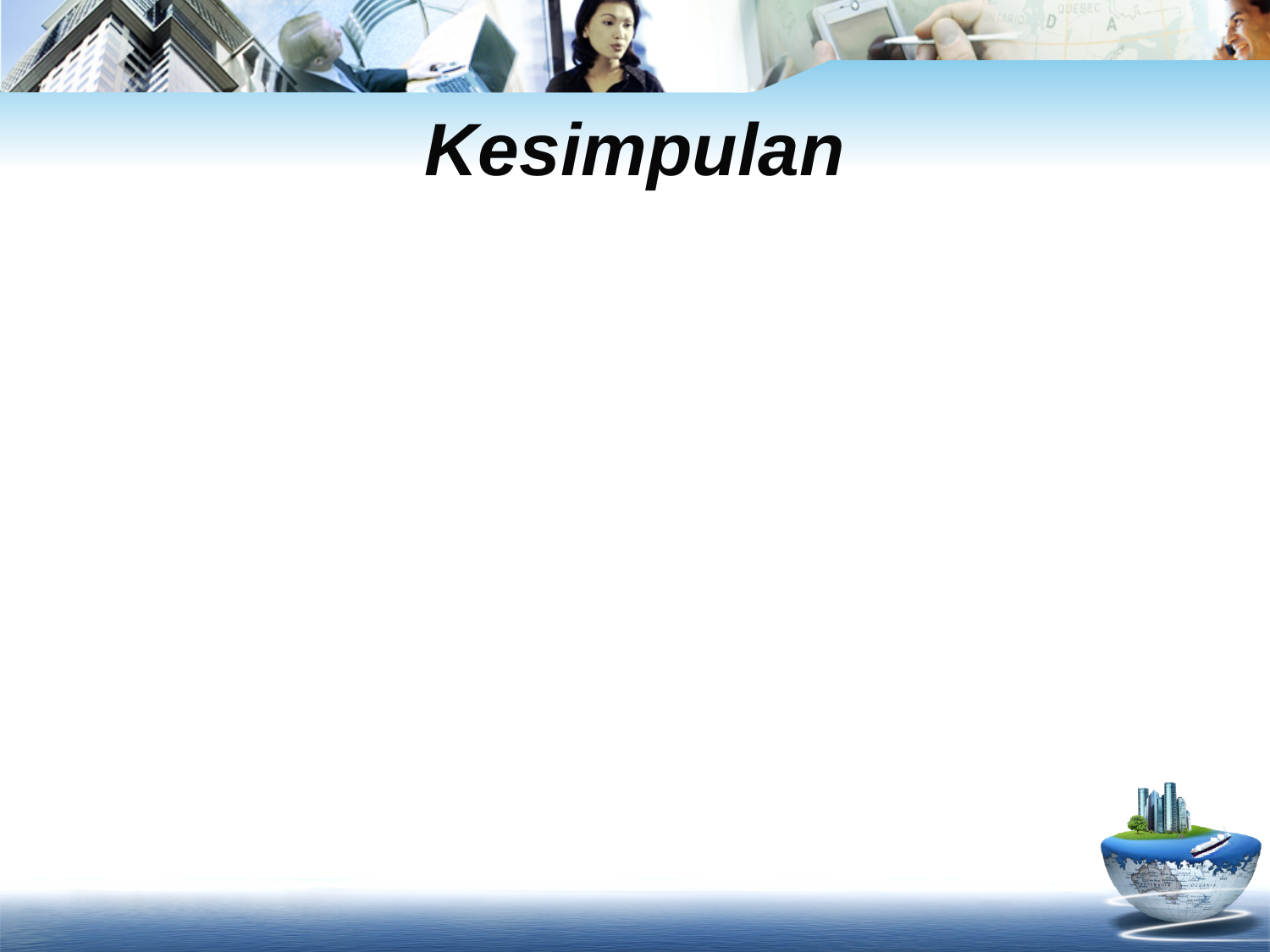

# Kesimpulan
Bagaimana perangkat komputer yang berbeda dapat berkomunikasi?
Sebutkan 7 lapisan dalam model referensi OSI, serta paduannya dengan model referensi TCP/IP!
Sebutkan tipe koneksi yang disediakan oleh transport layer, plus contohnya !
Lapisan mana yang bertugas melakukan operasi bit, framing dan koreksi data?
Sebutkan protokol-protokol yang berjalan di lapisan aplikasi!
Jelaskan perbedaan antara model OSI dengan TCP/IP!
Jelaskan bagaimana transmisi data antar layer!